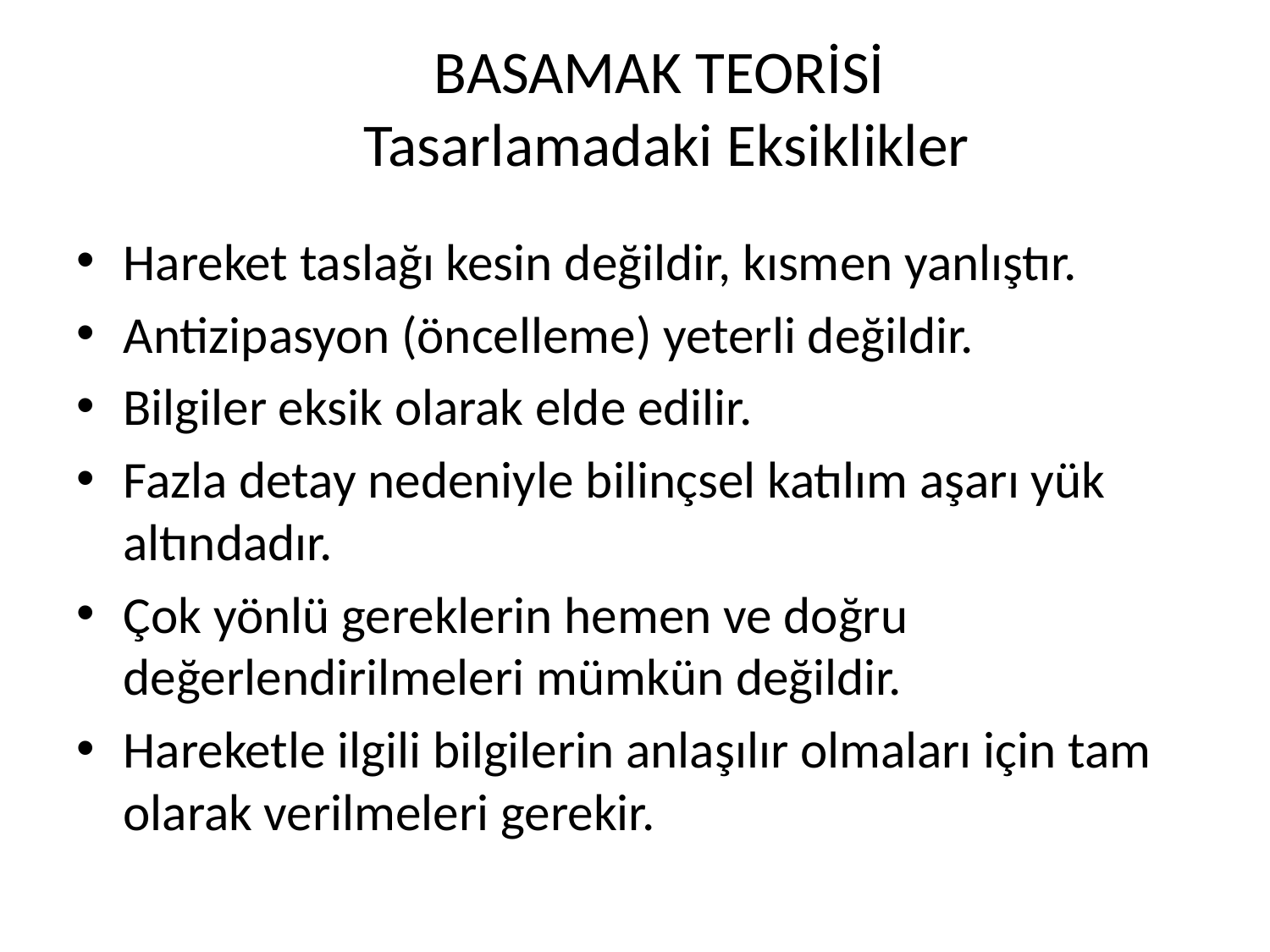

# BASAMAK TEORİSİ Tasarlamadaki Eksiklikler
Hareket taslağı kesin değildir, kısmen yanlıştır.
Antizipasyon (öncelleme) yeterli değildir.
Bilgiler eksik olarak elde edilir.
Fazla detay nedeniyle bilinçsel katılım aşarı yük altındadır.
Çok yönlü gereklerin hemen ve doğru değerlendirilmeleri mümkün değildir.
Hareketle ilgili bilgilerin anlaşılır olmaları için tam olarak verilmeleri gerekir.